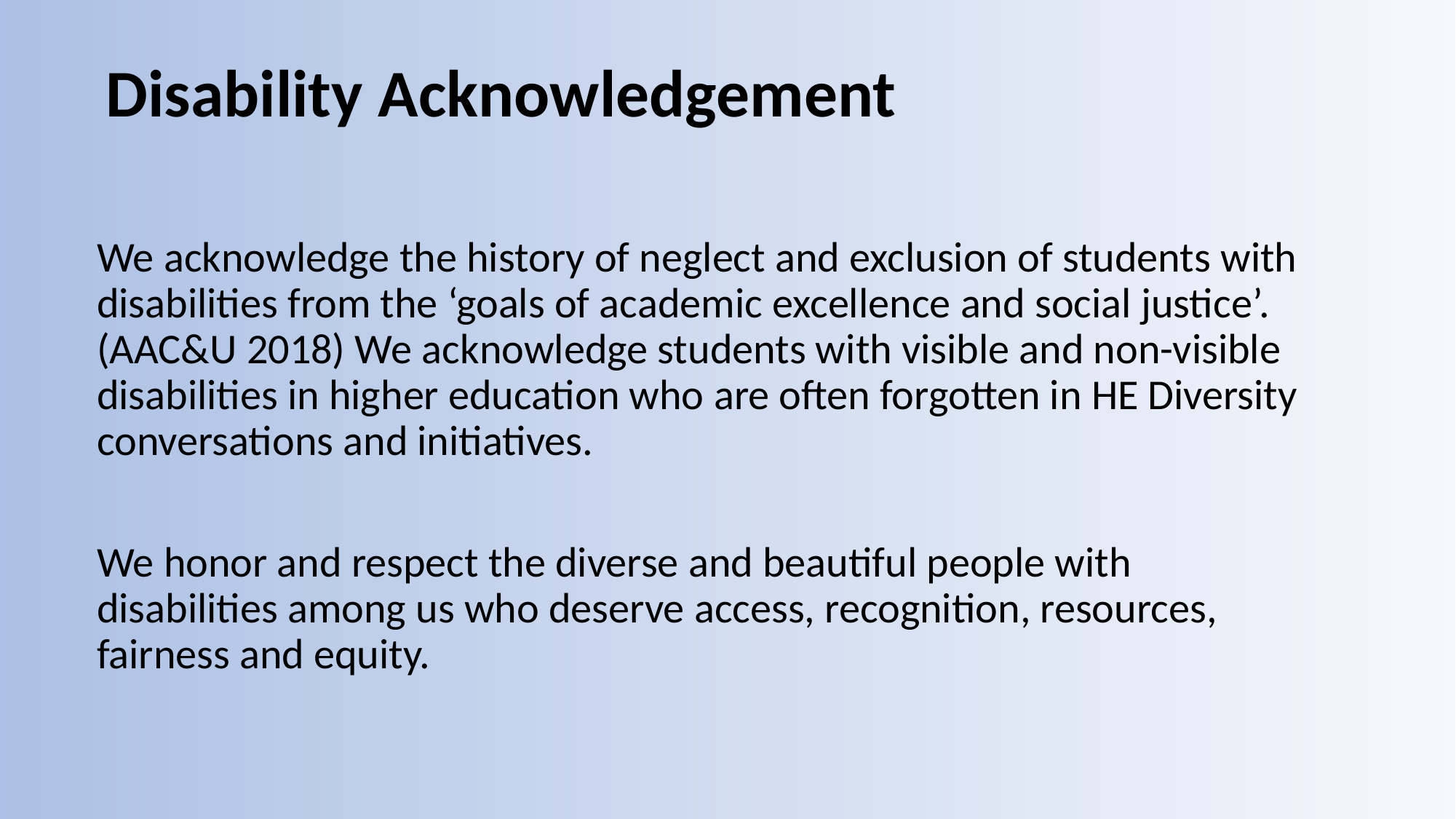

# Disability Acknowledgement
We acknowledge the history of neglect and exclusion of students with disabilities from the ‘goals of academic excellence and social justice’. (AAC&U 2018) We acknowledge students with visible and non-visible disabilities in higher education who are often forgotten in HE Diversity conversations and initiatives.

We honor and respect the diverse and beautiful people with disabilities among us who deserve access, recognition, resources, fairness and equity.